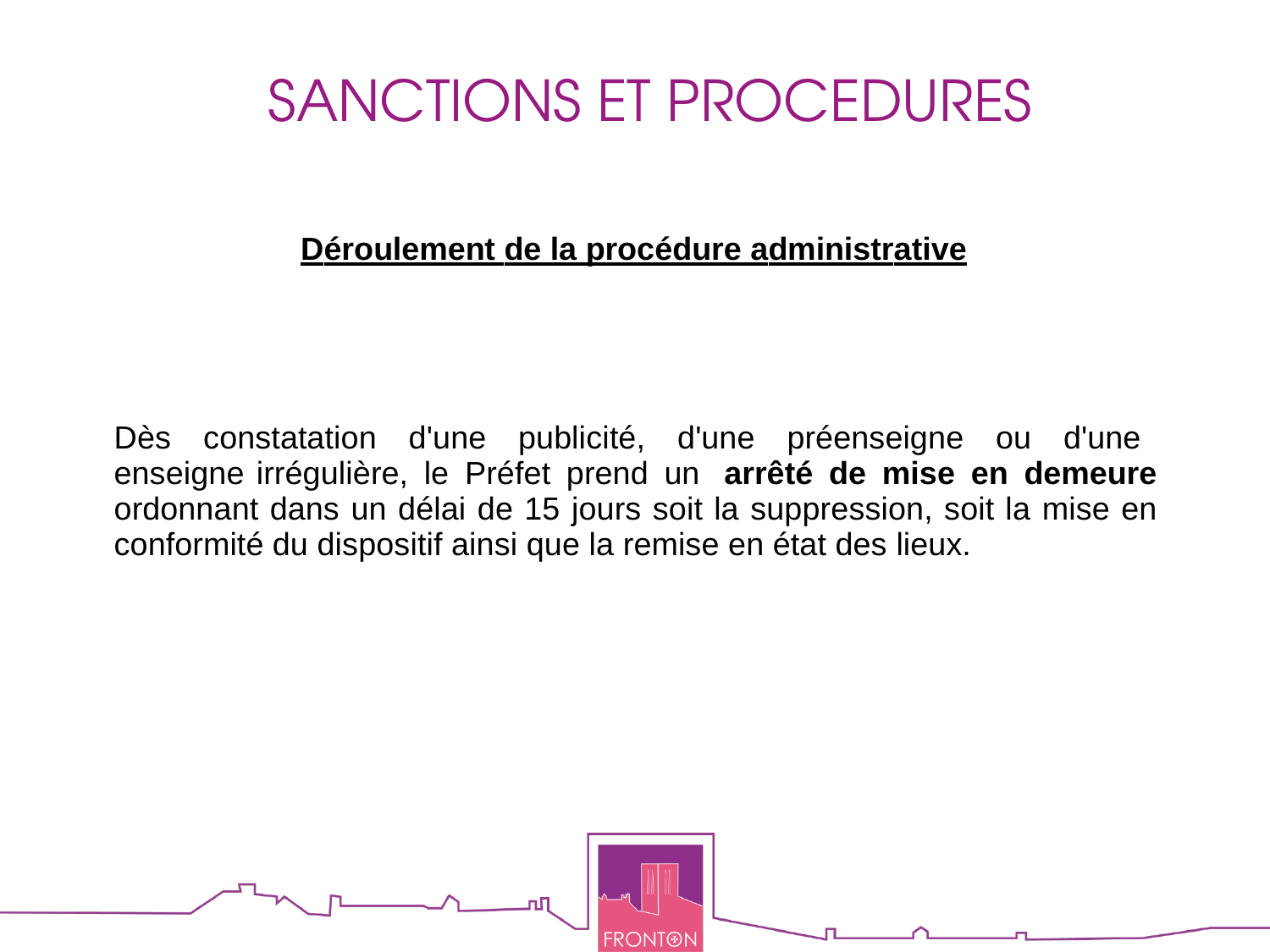

# SANCTIONS ET PROCEDURES
Déroulement de la procédure administrative

Dès  constatation  d'une  publicité,  d'une  préenseigne  ou  d'une  enseigne irrégulière, le Préfet prend un  arrêté de mise en demeure ordonnant dans un délai de 15 jours soit la suppression, soit la mise en conformité du dispositif ainsi que la remise en état des lieux.